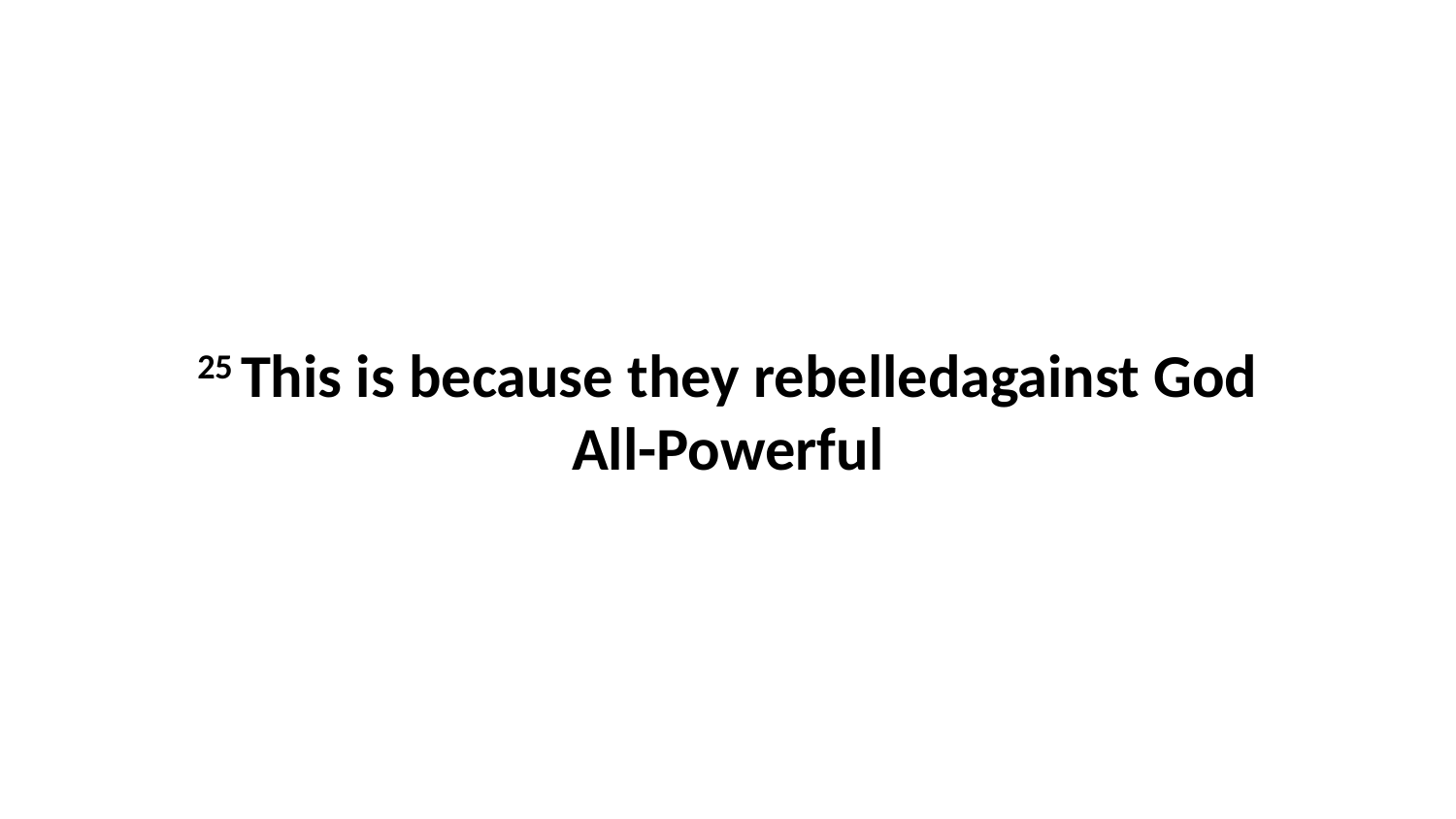

25 This is because they rebelledagainst God All-Powerful